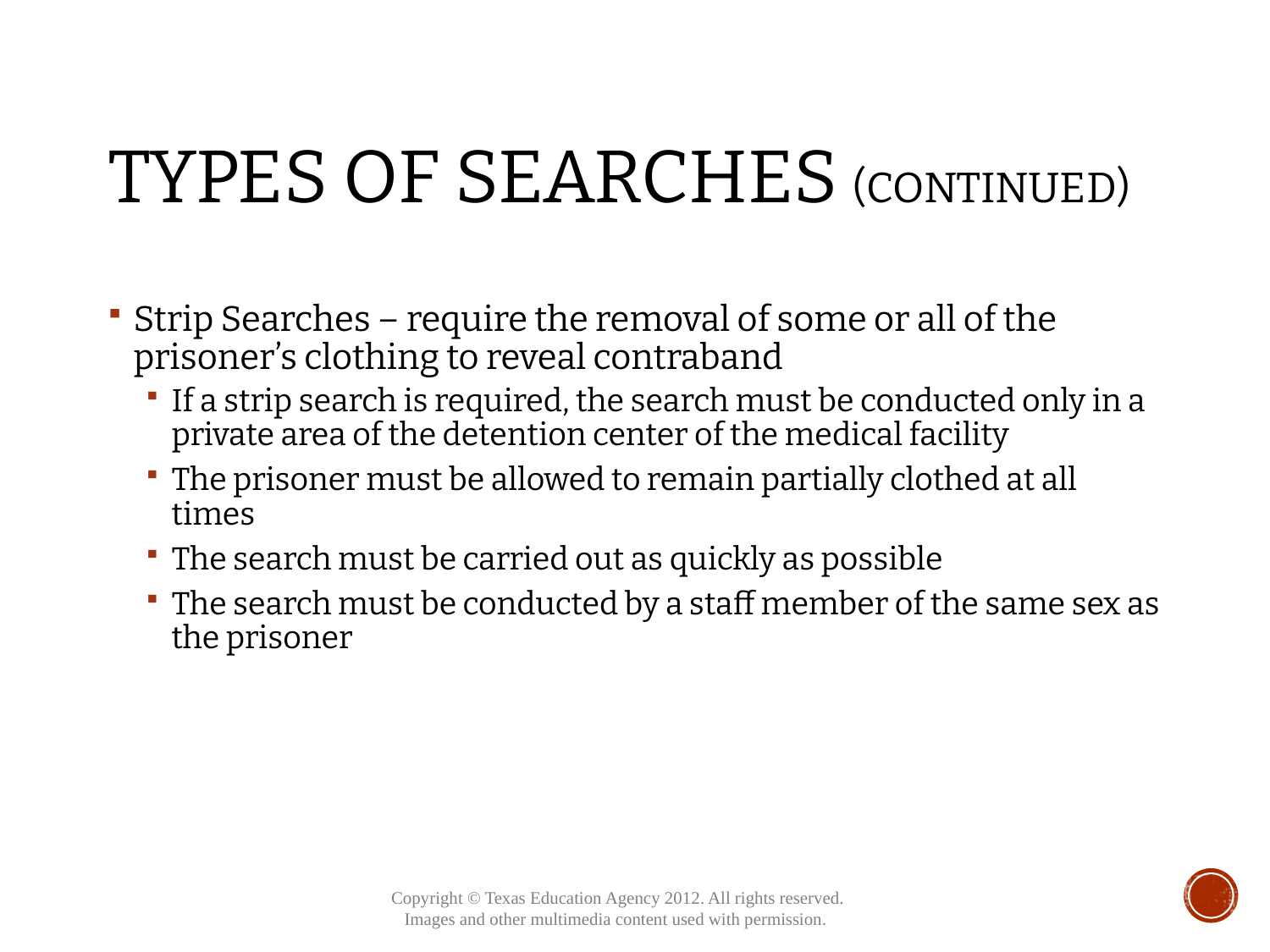

# Types of Searches (continued)
Strip Searches – require the removal of some or all of the prisoner’s clothing to reveal contraband
If a strip search is required, the search must be conducted only in a private area of the detention center of the medical facility
The prisoner must be allowed to remain partially clothed at all times
The search must be carried out as quickly as possible
The search must be conducted by a staff member of the same sex as the prisoner